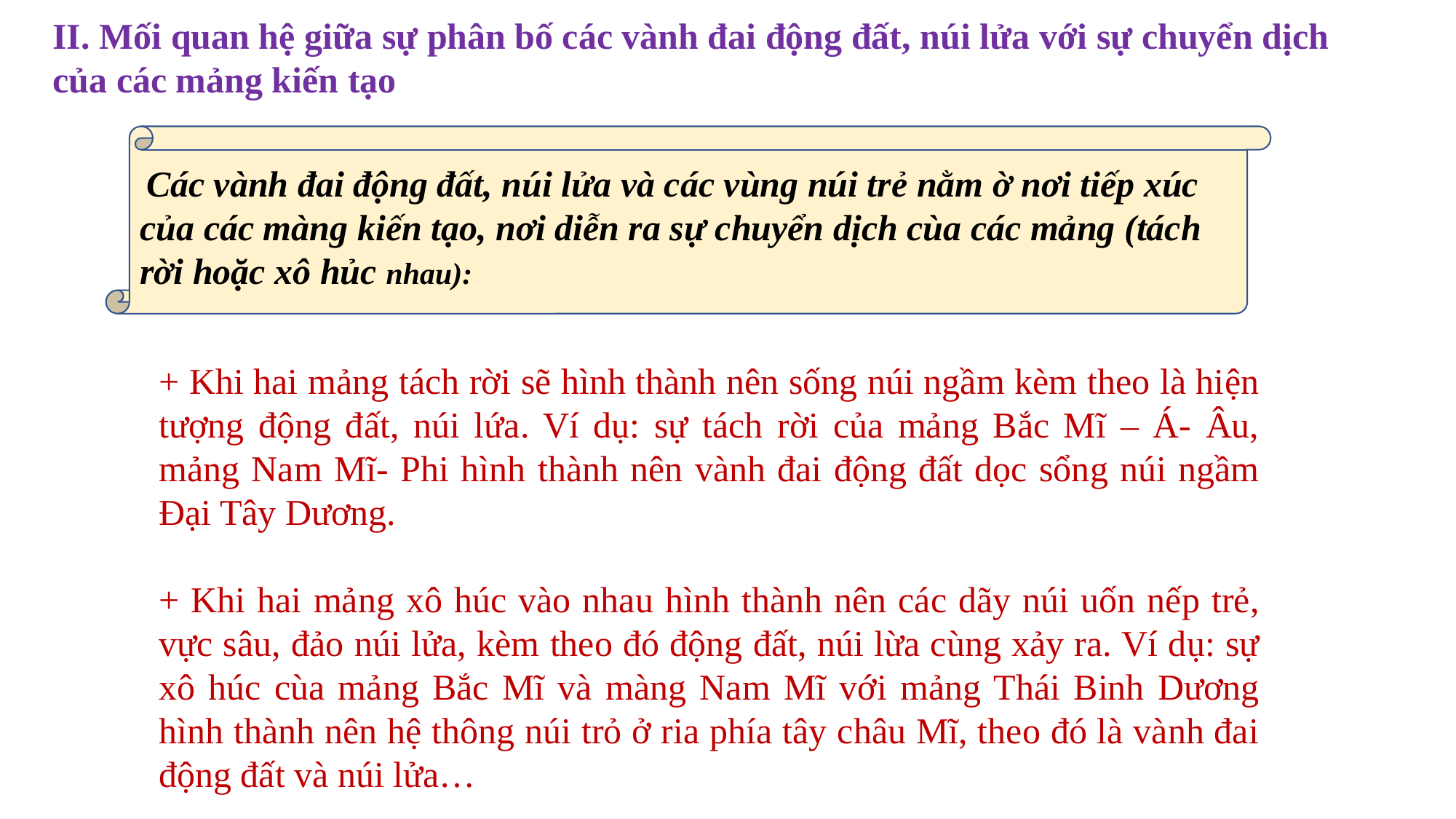

II. Mối quan hệ giữa sự phân bố các vành đai động đất, núi lửa với sự chuyển dịch của các mảng kiến tạo
 Các vành đai động đất, núi lửa và các vùng núi trẻ nằm ờ nơi tiếp xúc của các màng kiến tạo, nơi diễn ra sự chuyển dịch cùa các mảng (tách rời hoặc xô hủc nhau):
+ Khi hai mảng tách rời sẽ hình thành nên sống núi ngầm kèm theo là hiện tượng động đất, núi lứa. Ví dụ: sự tách rời của mảng Bắc Mĩ – Á- Âu, mảng Nam Mĩ- Phi hình thành nên vành đai động đất dọc sổng núi ngầm Đại Tây Dương.

+ Khi hai mảng xô húc vào nhau hình thành nên các dãy núi uốn nếp trẻ, vực sâu, đảo núi lửa, kèm theo đó động đất, núi lừa cùng xảy ra. Ví dụ: sự xô húc cùa mảng Bắc Mĩ và màng Nam Mĩ với mảng Thái Binh Dương hình thành nên hệ thông núi trỏ ở ria phía tây châu Mĩ, theo đó là vành đai động đất và núi lửa…